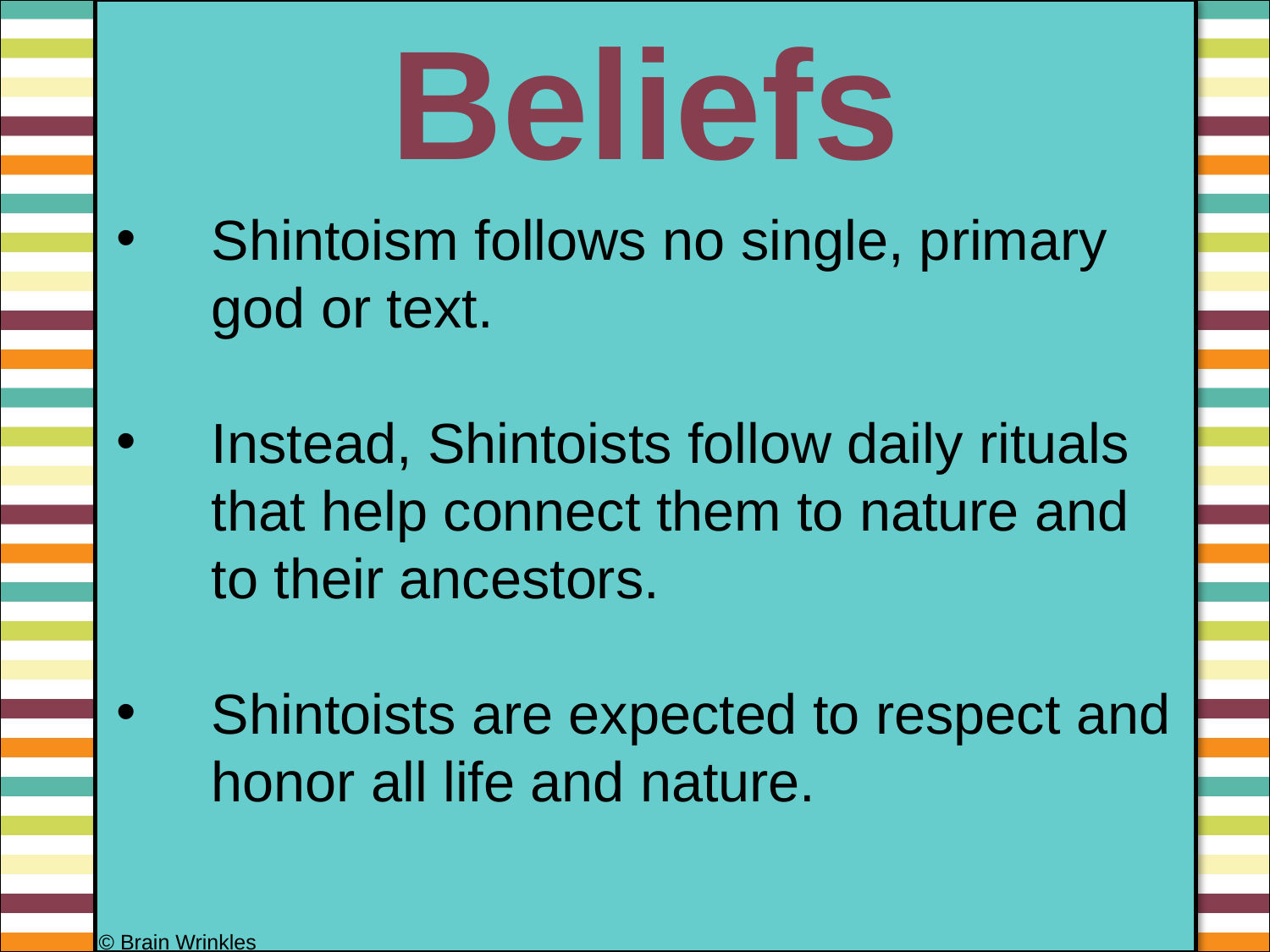

Beliefs
#
Shintoism follows no single, primary god or text.

Instead, Shintoists follow daily rituals that help connect them to nature and to their ancestors.

Shintoists are expected to respect and honor all life and nature.

© Brain Wrinkles